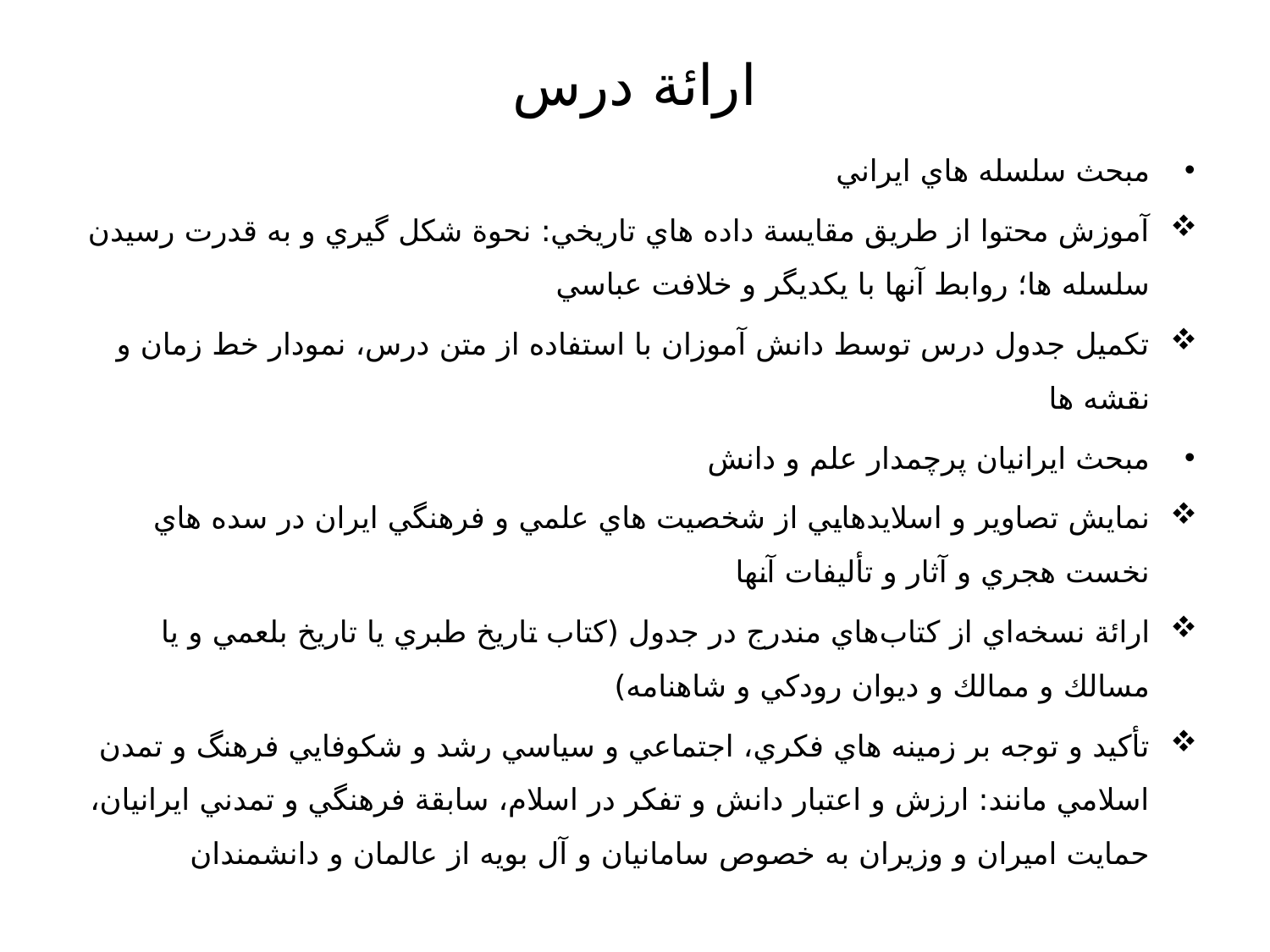

# ارائة درس
مبحث سلسله هاي ايراني
آموزش محتوا از طريق مقايسة داده هاي تاريخي: نحوة شكل گيري و به قدرت رسيدن سلسله ها؛ روابط آنها با يكديگر و خلافت عباسي
تكميل جدول درس توسط دانش آموزان با استفاده از متن درس، نمودار خط زمان و نقشه ها
مبحث ايرانيان پرچمدار علم و دانش
نمايش تصاوير و اسلايدهايي از شخصيت هاي علمي و فرهنگي ايران در سده هاي نخست هجري و آثار و تأليفات آنها
ارائة نسخه‌اي از كتاب‌هاي مندرج در جدول (كتاب تاريخ طبري يا تاريخ بلعمي و يا مسالك و ممالك و ديوان رودكي و شاهنامه)
تأكيد و توجه بر زمينه هاي فكري، اجتماعي و سياسي رشد و شكوفايي فرهنگ و تمدن اسلامي مانند: ارزش و اعتبار دانش و تفكر در اسلام، سابقة فرهنگي و تمدني ايرانيان، حمايت اميران و وزيران به خصوص سامانيان و آل بويه از عالمان و دانشمندان